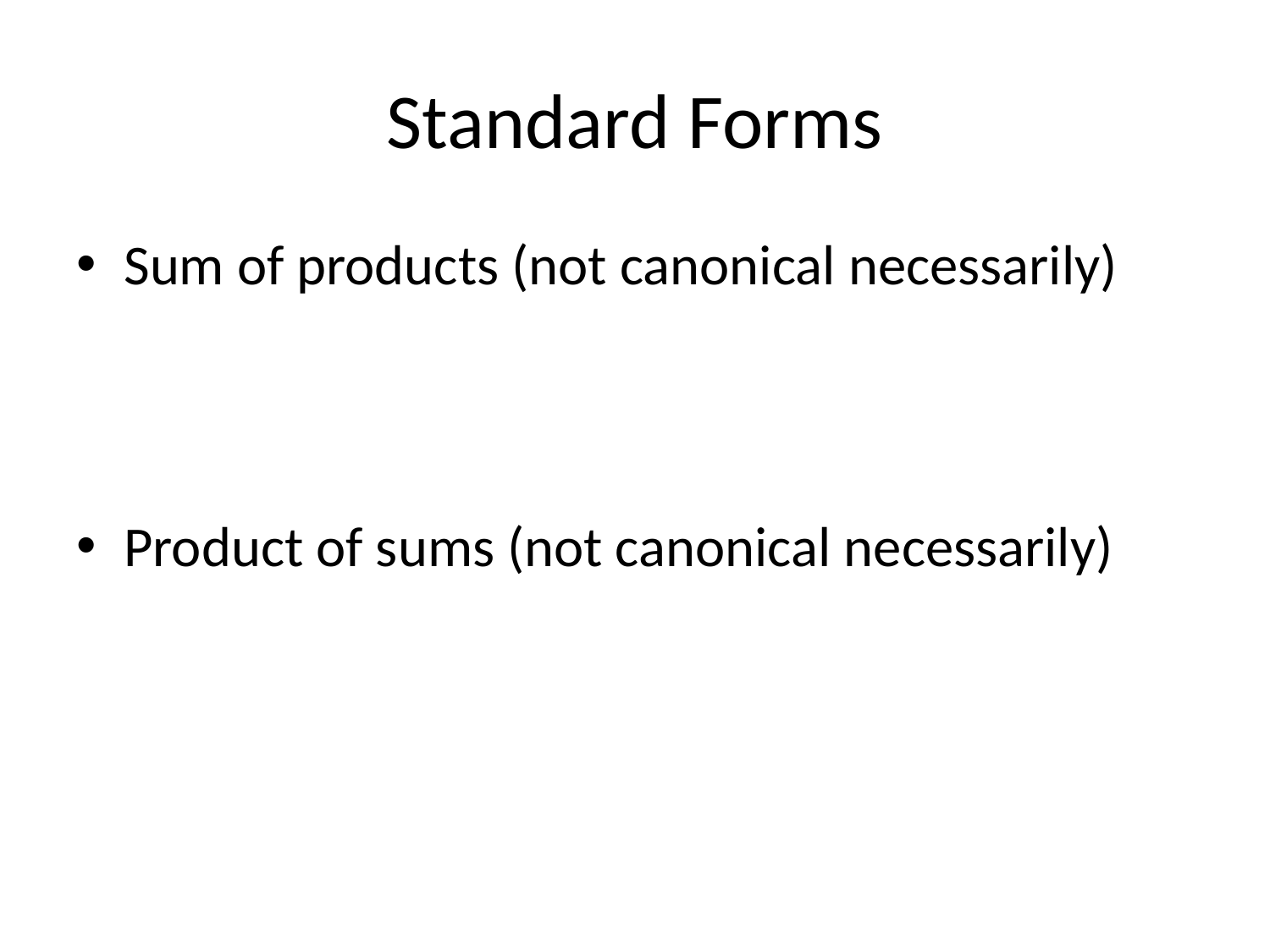

# Standard Forms
Sum of products (not canonical necessarily)
Product of sums (not canonical necessarily)